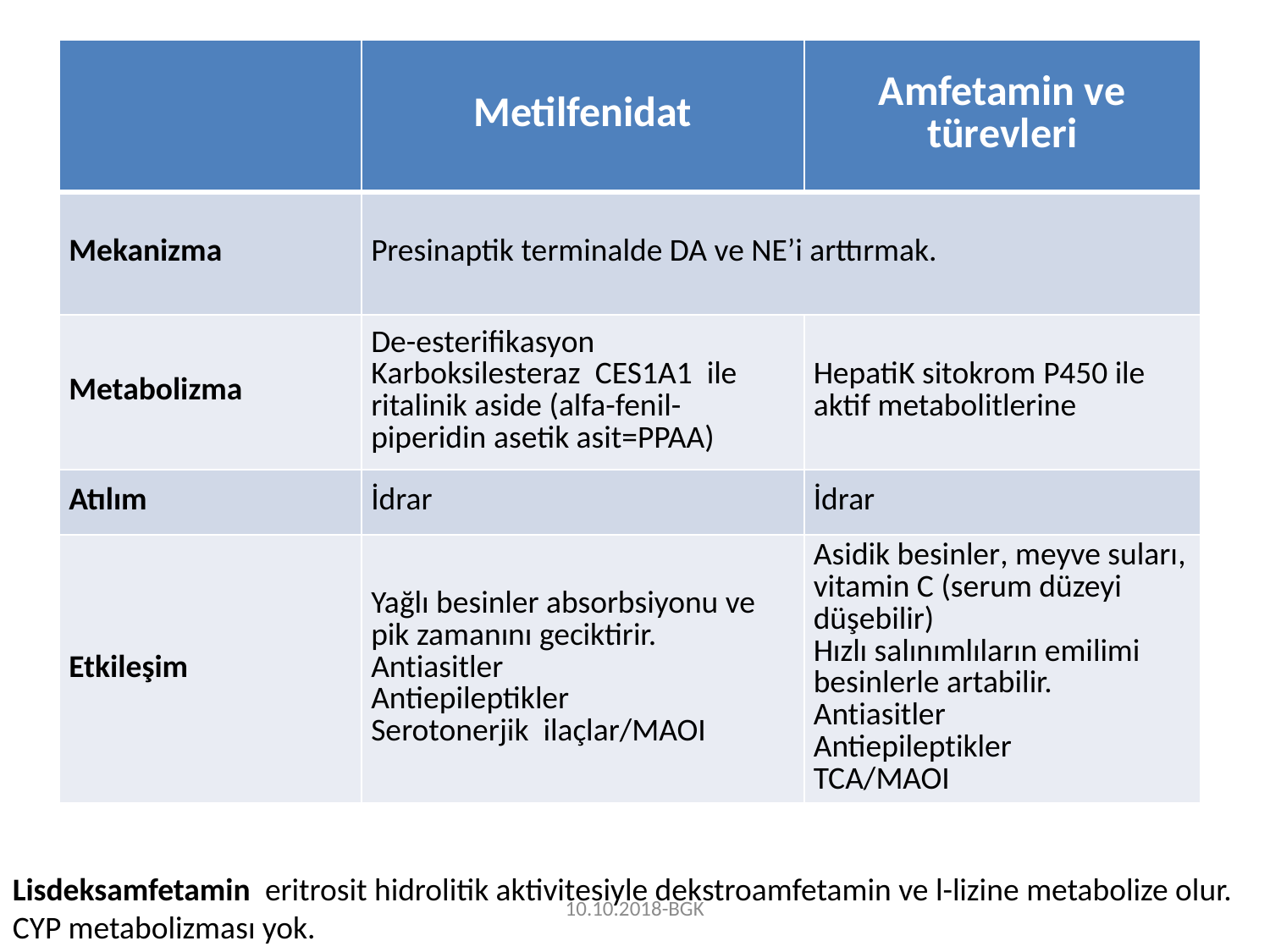

#
|  | Metilfenidat | Amfetamin ve türevleri |
| --- | --- | --- |
| Mekanizma | Presinaptik terminalde DA ve NE’i arttırmak. |  |
| Metabolizma | De-esterifikasyon Karboksilesteraz CES1A1 ile ritalinik aside (alfa-fenil-piperidin asetik asit=PPAA) | HepatiK sitokrom P450 ile aktif metabolitlerine |
| Atılım | İdrar | İdrar |
| Etkileşim | Yağlı besinler absorbsiyonu ve pik zamanını geciktirir. Antiasitler Antiepileptikler Serotonerjik ilaçlar/MAOI | Asidik besinler, meyve suları, vitamin C (serum düzeyi düşebilir) Hızlı salınımlıların emilimi besinlerle artabilir. Antiasitler Antiepileptikler TCA/MAOI |
Lisdeksamfetamin  eritrosit hidrolitik aktivitesiyle dekstroamfetamin ve l-lizine metabolize olur. CYP metabolizması yok.
10.10.2018-BGK